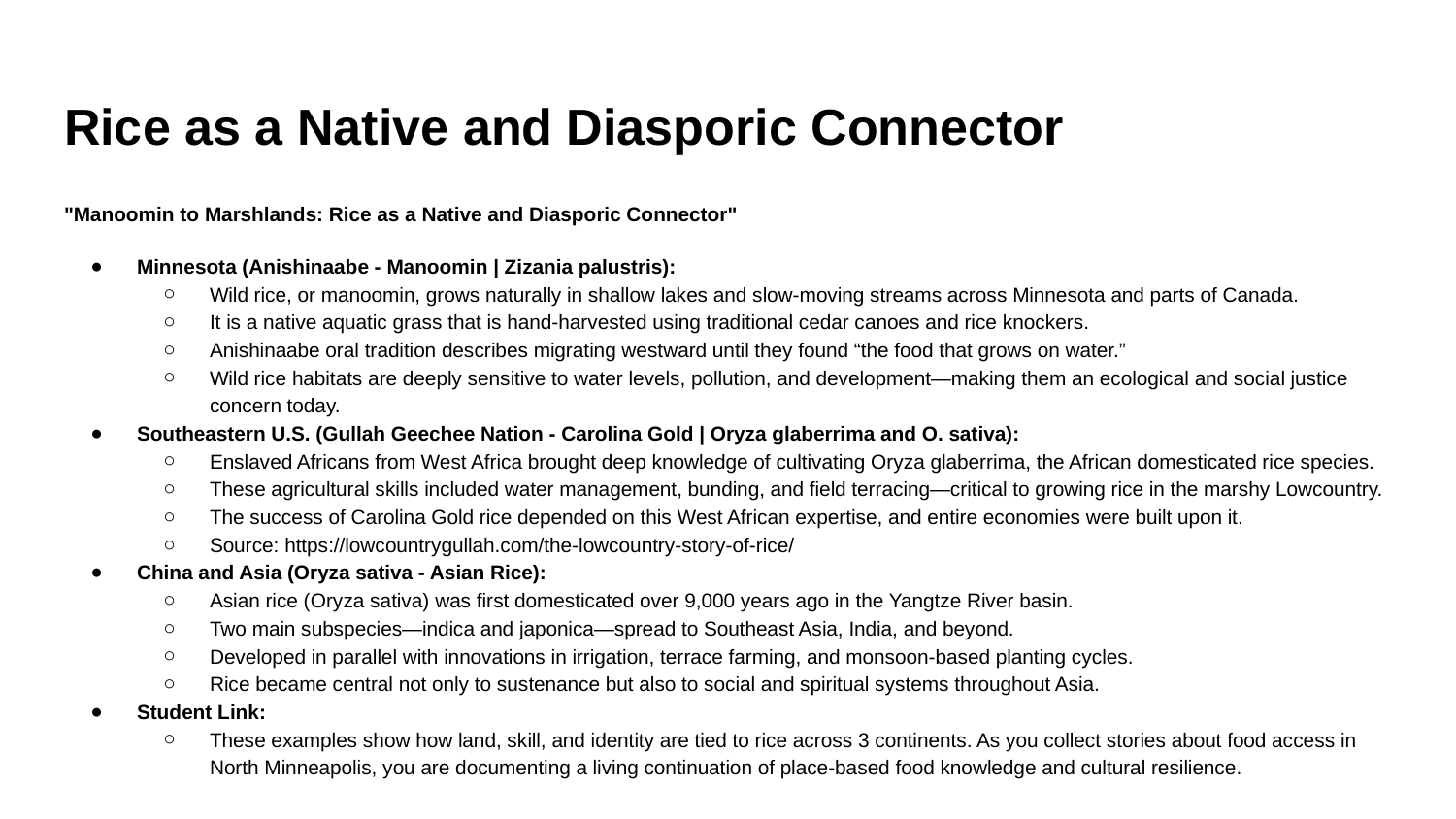

# Rice as a Native and Diasporic Connector
"Manoomin to Marshlands: Rice as a Native and Diasporic Connector"
Minnesota (Anishinaabe - Manoomin | Zizania palustris):
Wild rice, or manoomin, grows naturally in shallow lakes and slow-moving streams across Minnesota and parts of Canada.
It is a native aquatic grass that is hand-harvested using traditional cedar canoes and rice knockers.
Anishinaabe oral tradition describes migrating westward until they found “the food that grows on water.”
Wild rice habitats are deeply sensitive to water levels, pollution, and development—making them an ecological and social justice concern today.
Southeastern U.S. (Gullah Geechee Nation - Carolina Gold | Oryza glaberrima and O. sativa):
Enslaved Africans from West Africa brought deep knowledge of cultivating Oryza glaberrima, the African domesticated rice species.
These agricultural skills included water management, bunding, and field terracing—critical to growing rice in the marshy Lowcountry.
The success of Carolina Gold rice depended on this West African expertise, and entire economies were built upon it.
Source: https://lowcountrygullah.com/the-lowcountry-story-of-rice/
China and Asia (Oryza sativa - Asian Rice):
Asian rice (Oryza sativa) was first domesticated over 9,000 years ago in the Yangtze River basin.
Two main subspecies—indica and japonica—spread to Southeast Asia, India, and beyond.
Developed in parallel with innovations in irrigation, terrace farming, and monsoon-based planting cycles.
Rice became central not only to sustenance but also to social and spiritual systems throughout Asia.
Student Link:
These examples show how land, skill, and identity are tied to rice across 3 continents. As you collect stories about food access in North Minneapolis, you are documenting a living continuation of place-based food knowledge and cultural resilience.